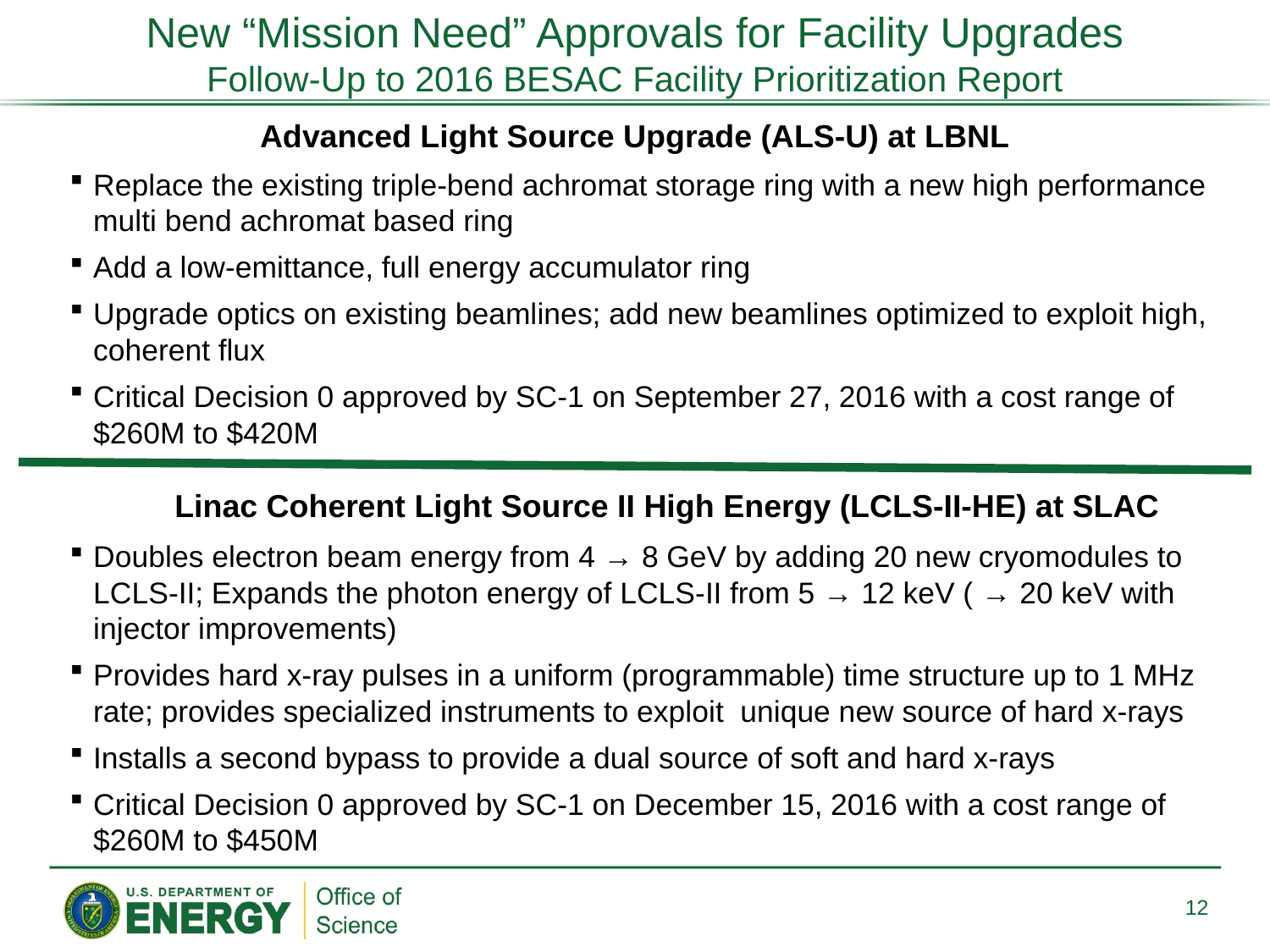

New “Mission Need” Approvals for Facility Upgrades
Follow-Up to 2016 BESAC Facility Prioritization Report

Advanced Light Source Upgrade (ALS-U) at LBNL
Replace the existing triple-bend achromat storage ring with a new high performance multi bend achromat based ring
Add a low-emittance, full energy accumulator ring
Upgrade optics on existing beamlines; add new beamlines optimized to exploit high, coherent flux
Critical Decision 0 approved by SC-1 on September 27, 2016 with a cost range of $260M to $420M
Linac Coherent Light Source II High Energy (LCLS-II-HE) at SLAC
Doubles electron beam energy from 4 → 8 GeV by adding 20 new cryomodules to LCLS-II; Expands the photon energy of LCLS-II from 5 → 12 keV ( → 20 keV with injector improvements)
Provides hard x-ray pulses in a uniform (programmable) time structure up to 1 MHz rate; provides specialized instruments to exploit  unique new source of hard x-rays
Installs a second bypass to provide a dual source of soft and hard x-rays
Critical Decision 0 approved by SC-1 on December 15, 2016 with a cost range of $260M to $450M

12